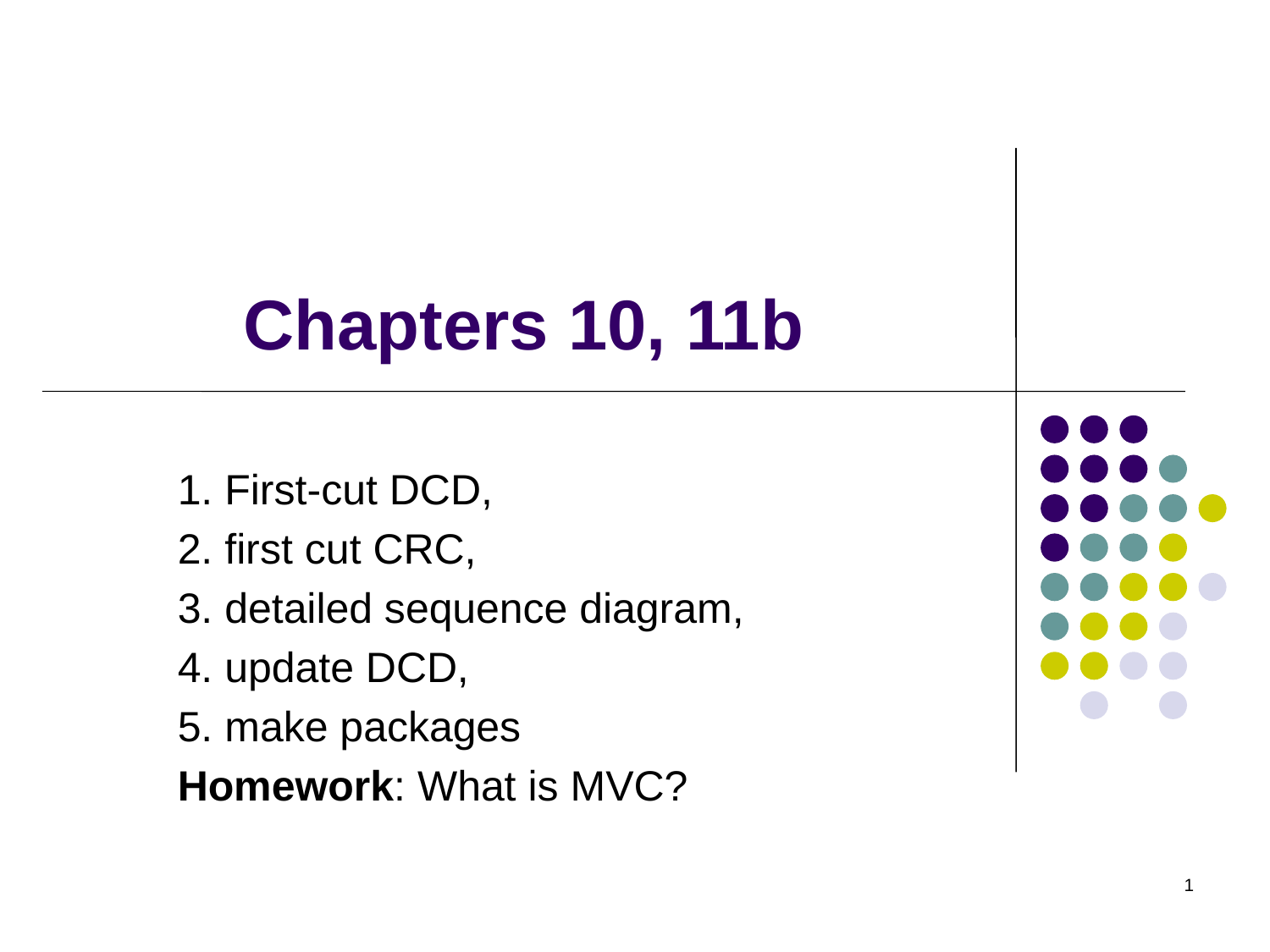

#
Chapters 10, 11b
1. First-cut DCD,
2. first cut CRC,
3. detailed sequence diagram,
4. update DCD,
5. make packages
Homework: What is MVC?

1